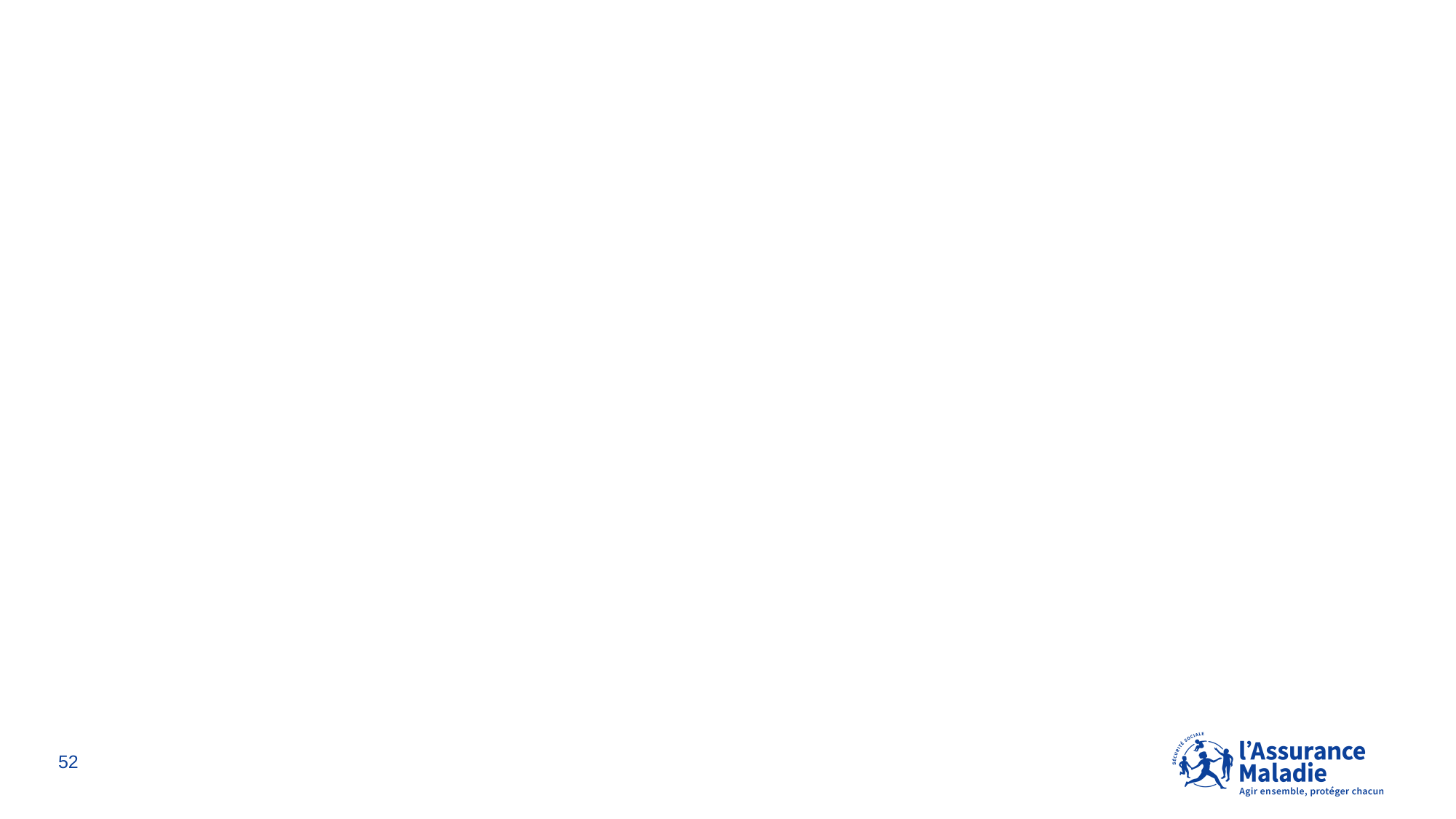

La valorisation de l’engagement territorial des médecins traitants
52